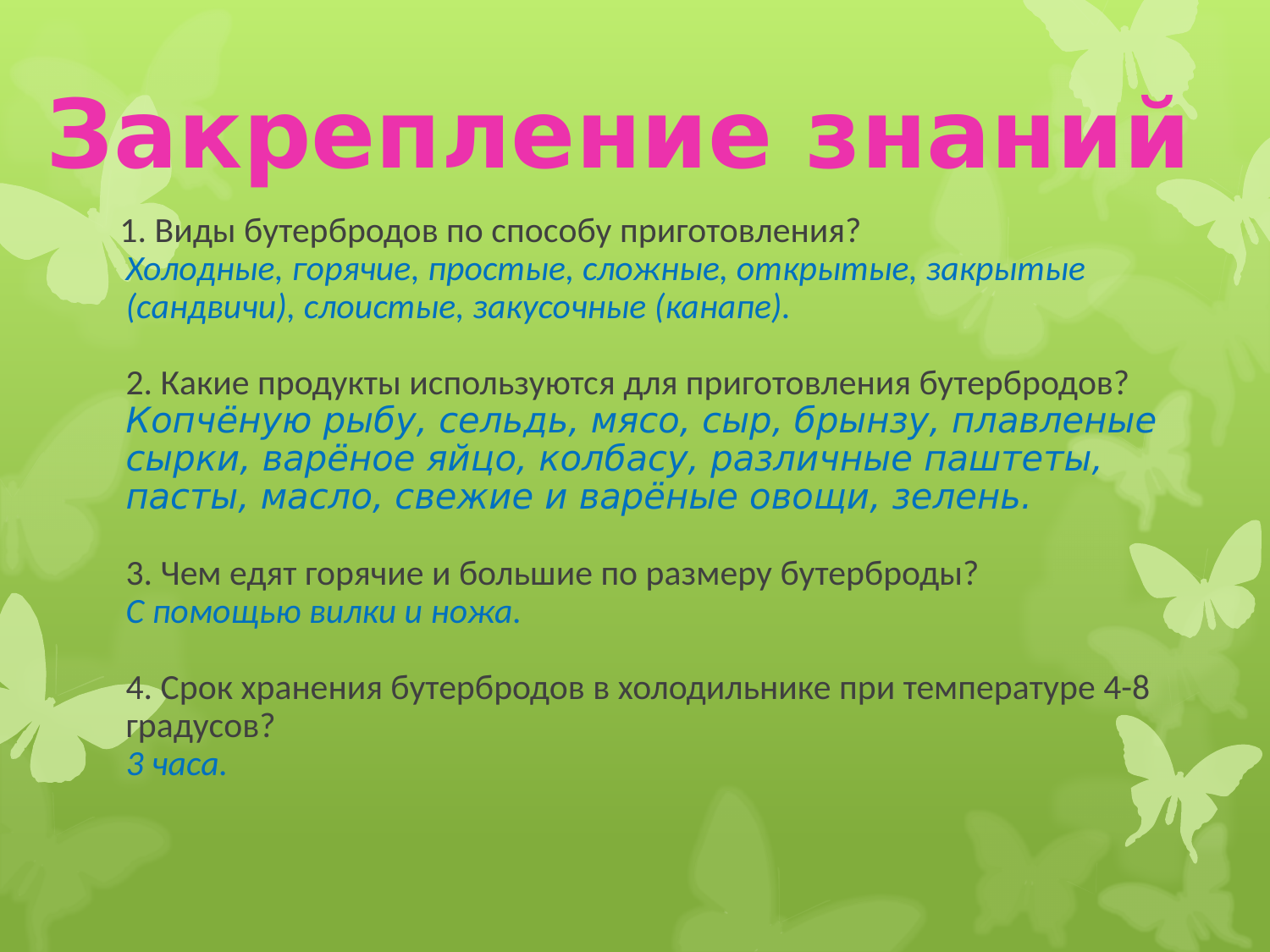

Закрепление знаний
# 1. Виды бутербродов по способу приготовления? Холодные, горячие, простые, сложные, открытые, закрытые (сандвичи), слоистые, закусочные (канапе). 2. Какие продукты используются для приготовления бутербродов? Копчёную рыбу, сельдь, мясо, сыр, брынзу, плавленые сырки, варёное яйцо, колбасу, различные паштеты, пасты, масло, свежие и варёные овощи, зелень. 3. Чем едят горячие и большие по размеру бутерброды? С помощью вилки и ножа. 4. Срок хранения бутербродов в холодильнике при температуре 4-8 градусов? 3 часа.